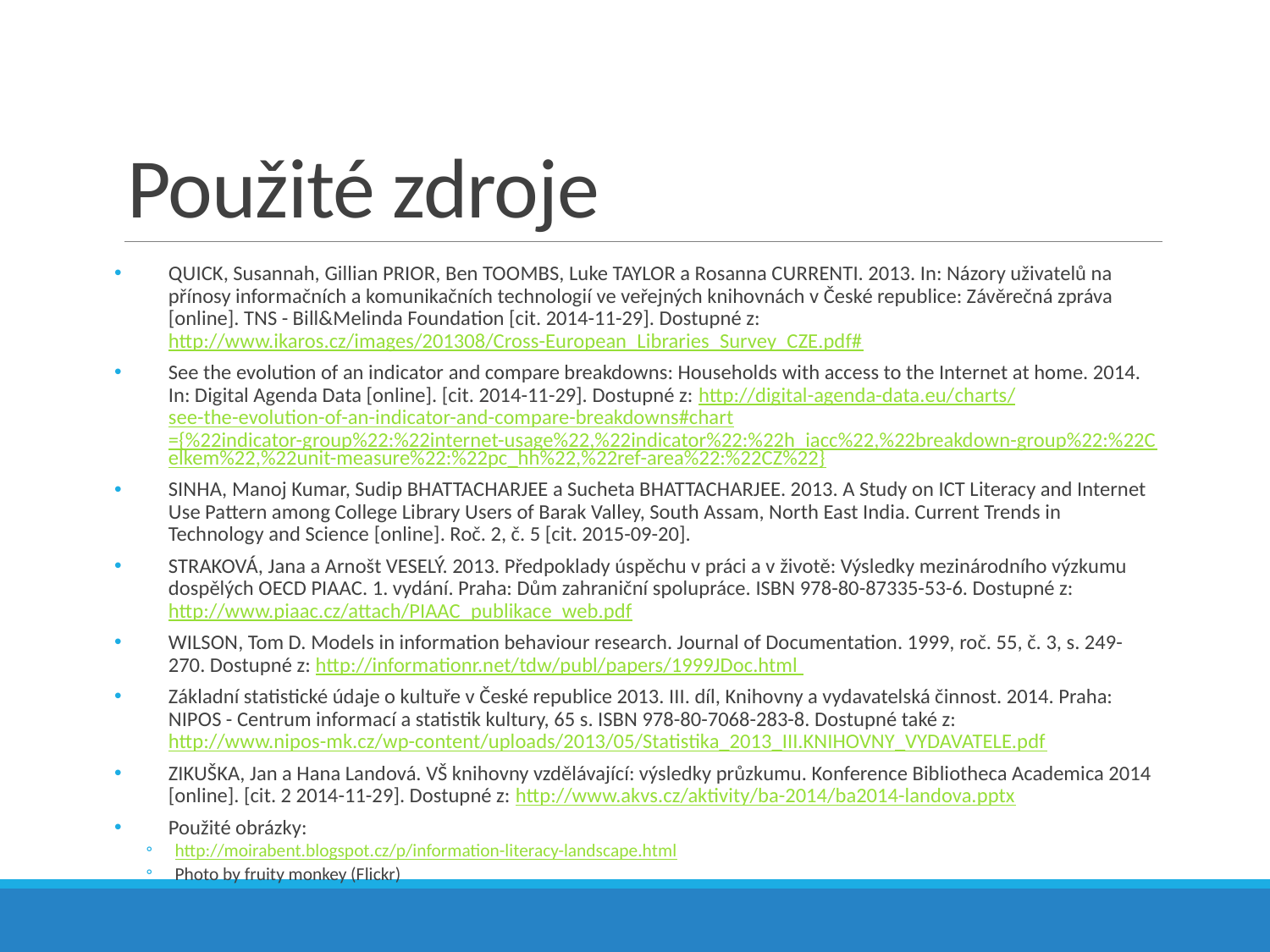

# Použité zdroje
QUICK, Susannah, Gillian PRIOR, Ben TOOMBS, Luke TAYLOR a Rosanna CURRENTI. 2013. In: Názory uživatelů na přínosy informačních a komunikačních technologií ve veřejných knihovnách v České republice: Závěrečná zpráva [online]. TNS - Bill&Melinda Foundation [cit. 2014-11-29]. Dostupné z: http://www.ikaros.cz/images/201308/Cross-European_Libraries_Survey_CZE.pdf#
See the evolution of an indicator and compare breakdowns: Households with access to the Internet at home. 2014. In: Digital Agenda Data [online]. [cit. 2014-11-29]. Dostupné z: http://digital-agenda-data.eu/charts/see-the-evolution-of-an-indicator-and-compare-breakdowns#chart={%22indicator-group%22:%22internet-usage%22,%22indicator%22:%22h_iacc%22,%22breakdown-group%22:%22Celkem%22,%22unit-measure%22:%22pc_hh%22,%22ref-area%22:%22CZ%22}
SINHA, Manoj Kumar, Sudip BHATTACHARJEE a Sucheta BHATTACHARJEE. 2013. A Study on ICT Literacy and Internet Use Pattern among College Library Users of Barak Valley, South Assam, North East India. Current Trends in Technology and Science [online]. Roč. 2, č. 5 [cit. 2015-09-20].
STRAKOVÁ, Jana a Arnošt VESELÝ. 2013. Předpoklady úspěchu v práci a v životě: Výsledky mezinárodního výzkumu dospělých OECD PIAAC. 1. vydání. Praha: Dům zahraniční spolupráce. ISBN 978-80-87335-53-6. Dostupné z: http://www.piaac.cz/attach/PIAAC_publikace_web.pdf
WILSON, Tom D. Models in information behaviour research. Journal of Documentation. 1999, roč. 55, č. 3, s. 249-270. Dostupné z: http://informationr.net/tdw/publ/papers/1999JDoc.html
Základní statistické údaje o kultuře v České republice 2013. III. díl, Knihovny a vydavatelská činnost. 2014. Praha: NIPOS - Centrum informací a statistik kultury, 65 s. ISBN 978-80-7068-283-8. Dostupné také z: http://www.nipos-mk.cz/wp-content/uploads/2013/05/Statistika_2013_III.KNIHOVNY_VYDAVATELE.pdf
ZIKUŠKA, Jan a Hana Landová. VŠ knihovny vzdělávající: výsledky průzkumu. Konference Bibliotheca Academica 2014 [online]. [cit. 2 2014-11-29]. Dostupné z: http://www.akvs.cz/aktivity/ba-2014/ba2014-landova.pptx
Použité obrázky:
http://moirabent.blogspot.cz/p/information-literacy-landscape.html
Photo by fruity monkey (Flickr)